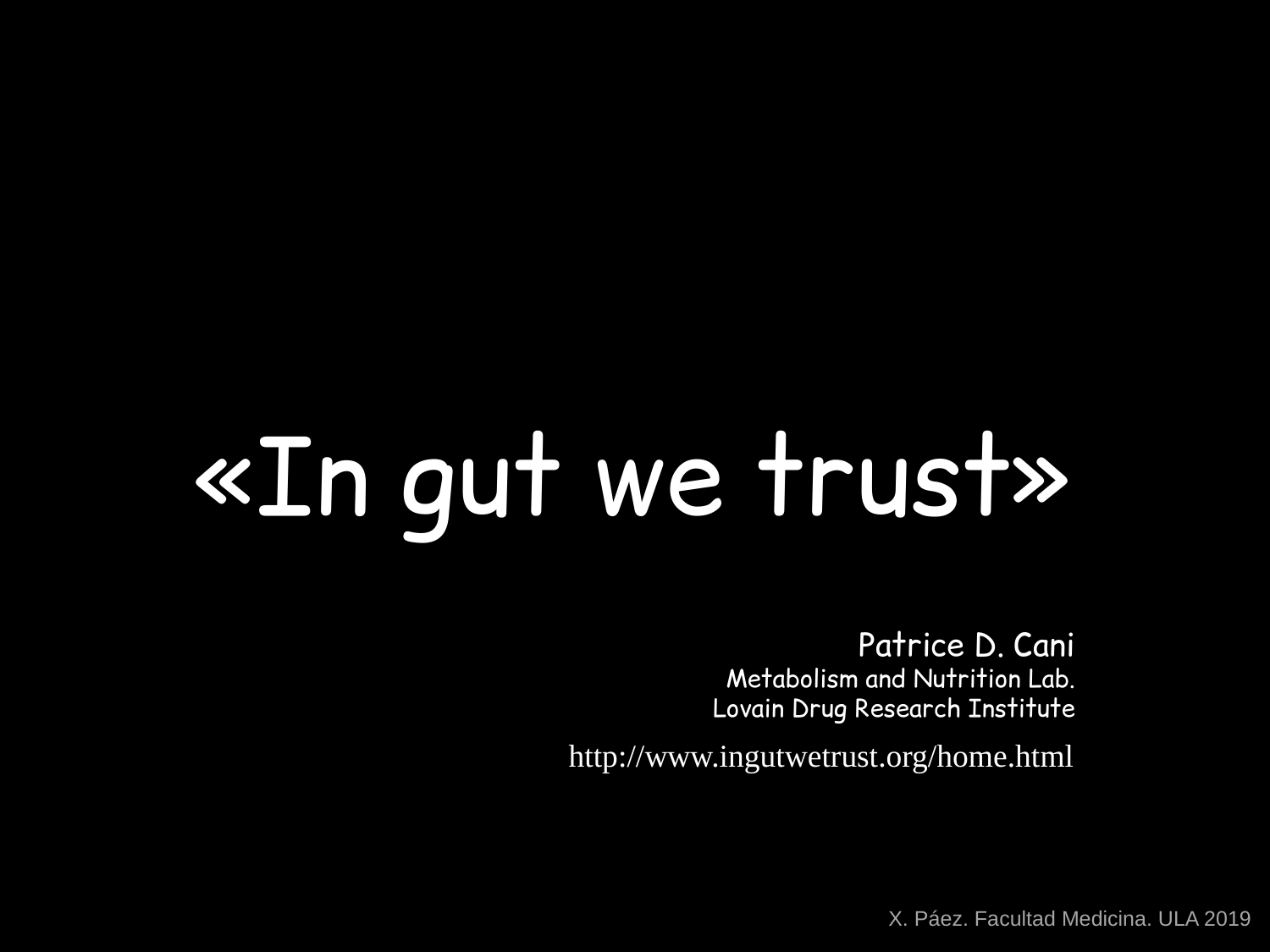

«In gut we trust»
Patrice D. Cani
Metabolism and Nutrition Lab.
Lovain Drug Research Institute
http://www.ingutwetrust.org/home.html
X. Páez. Facultad Medicina. ULA 2019